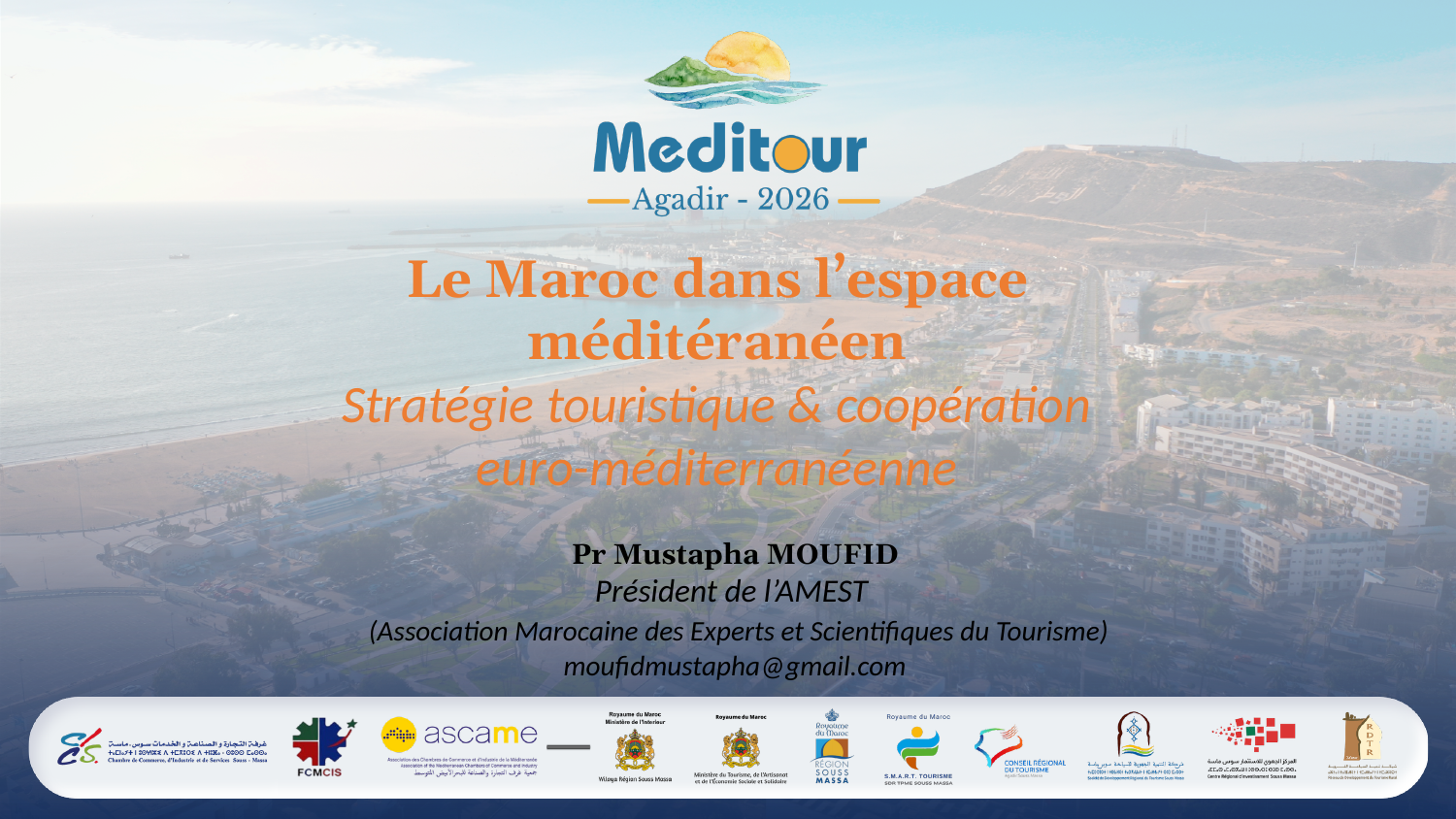

Le Maroc dans l’espace méditéranéen
Stratégie touristique & coopération
euro-méditerranéenne

Pr Mustapha MOUFID
Président de l’AMEST
 (Association Marocaine des Experts et Scientifiques du Tourisme)
moufidmustapha@gmail.com